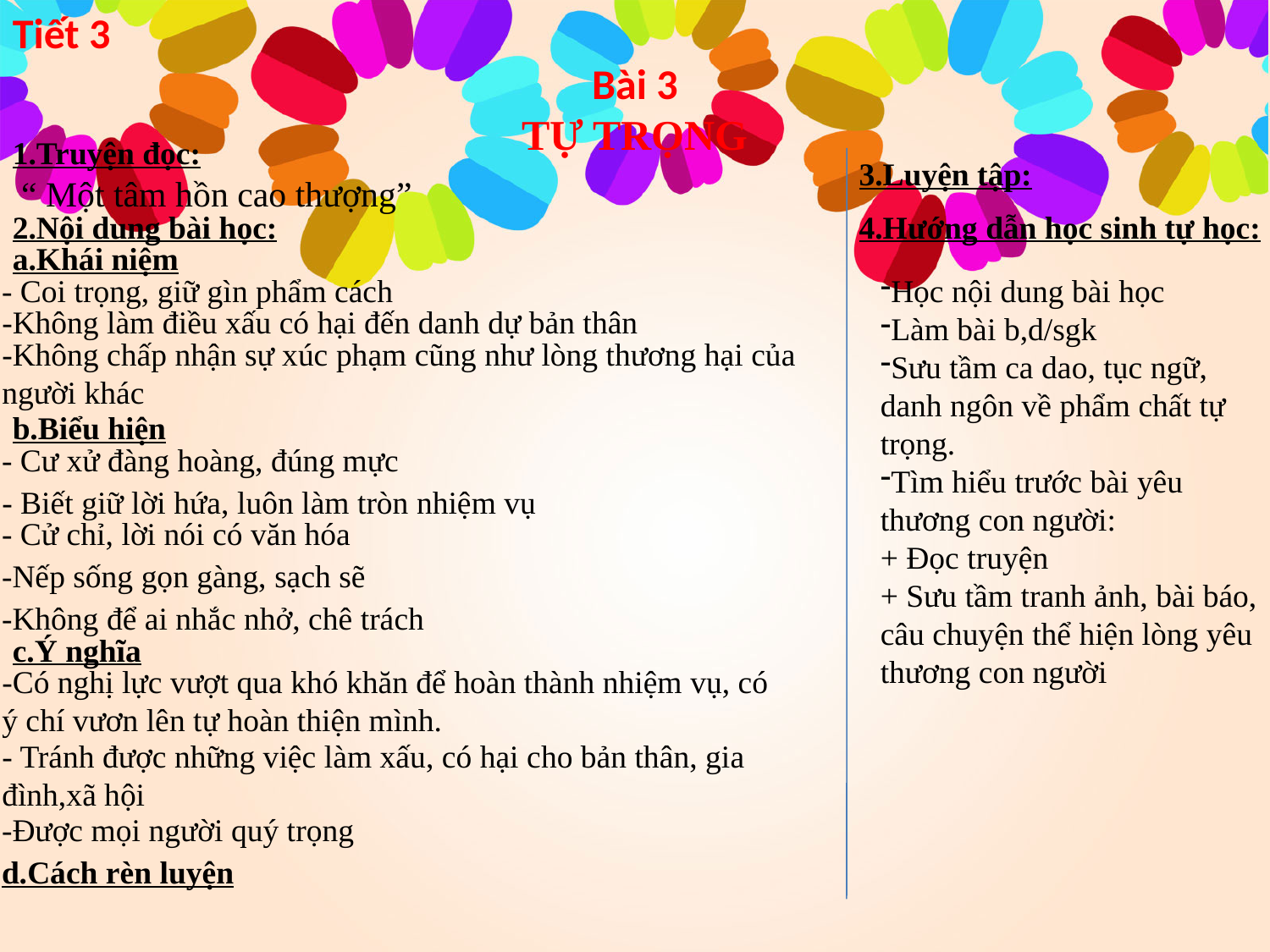

Tiết 3
Bài 3
TỰ TRỌNG
1.Truyện đọc:
 “ Một tâm hồn cao thượng”
3.Luyện tập:
2.Nội dung bài học:
4.Hướng dẫn học sinh tự học:
a.Khái niệm
- Coi trọng, giữ gìn phẩm cách
Học nội dung bài học
Làm bài b,d/sgk
Sưu tầm ca dao, tục ngữ, danh ngôn về phẩm chất tự trọng.
Tìm hiểu trước bài yêu thương con người:
+ Đọc truyện
+ Sưu tầm tranh ảnh, bài báo, câu chuyện thể hiện lòng yêu thương con người
-Không làm điều xấu có hại đến danh dự bản thân
-Không chấp nhận sự xúc phạm cũng như lòng thương hại của người khác
b.Biểu hiện
- Cư xử đàng hoàng, đúng mực
- Biết giữ lời hứa, luôn làm tròn nhiệm vụ
- Cử chỉ, lời nói có văn hóa
-Nếp sống gọn gàng, sạch sẽ
-Không để ai nhắc nhở, chê trách
c.Ý nghĩa
-Có nghị lực vượt qua khó khăn để hoàn thành nhiệm vụ, có ý chí vươn lên tự hoàn thiện mình.
- Tránh được những việc làm xấu, có hại cho bản thân, gia đình,xã hội
-Được mọi người quý trọng
d.Cách rèn luyện